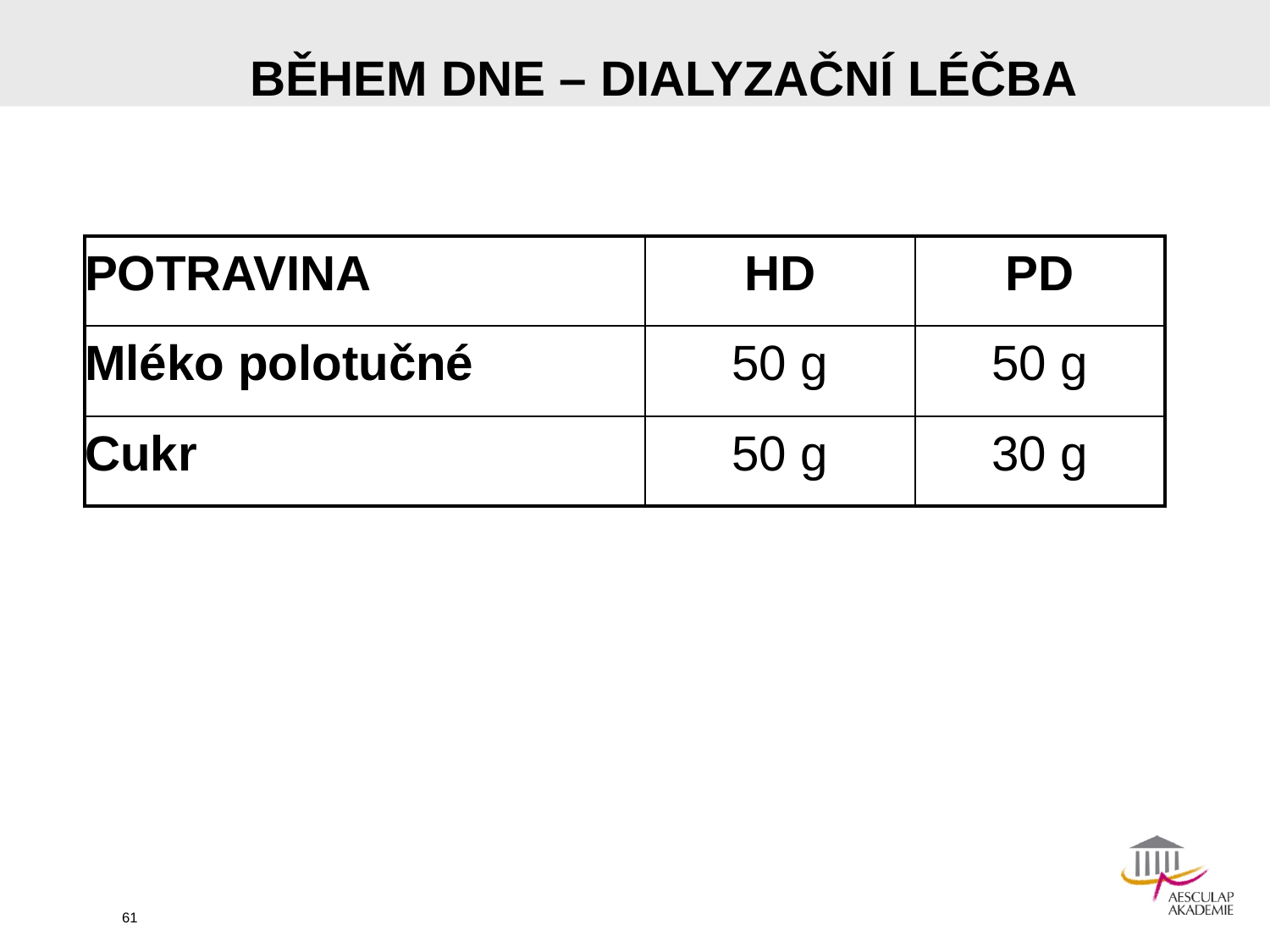

# BĚHEM DNE – DIALYZAČNÍ LÉČBA
| POTRAVINA | HD | PD |
| --- | --- | --- |
| Mléko polotučné | 50 g | 50 g |
| Cukr | 50 g | 30 g |
61